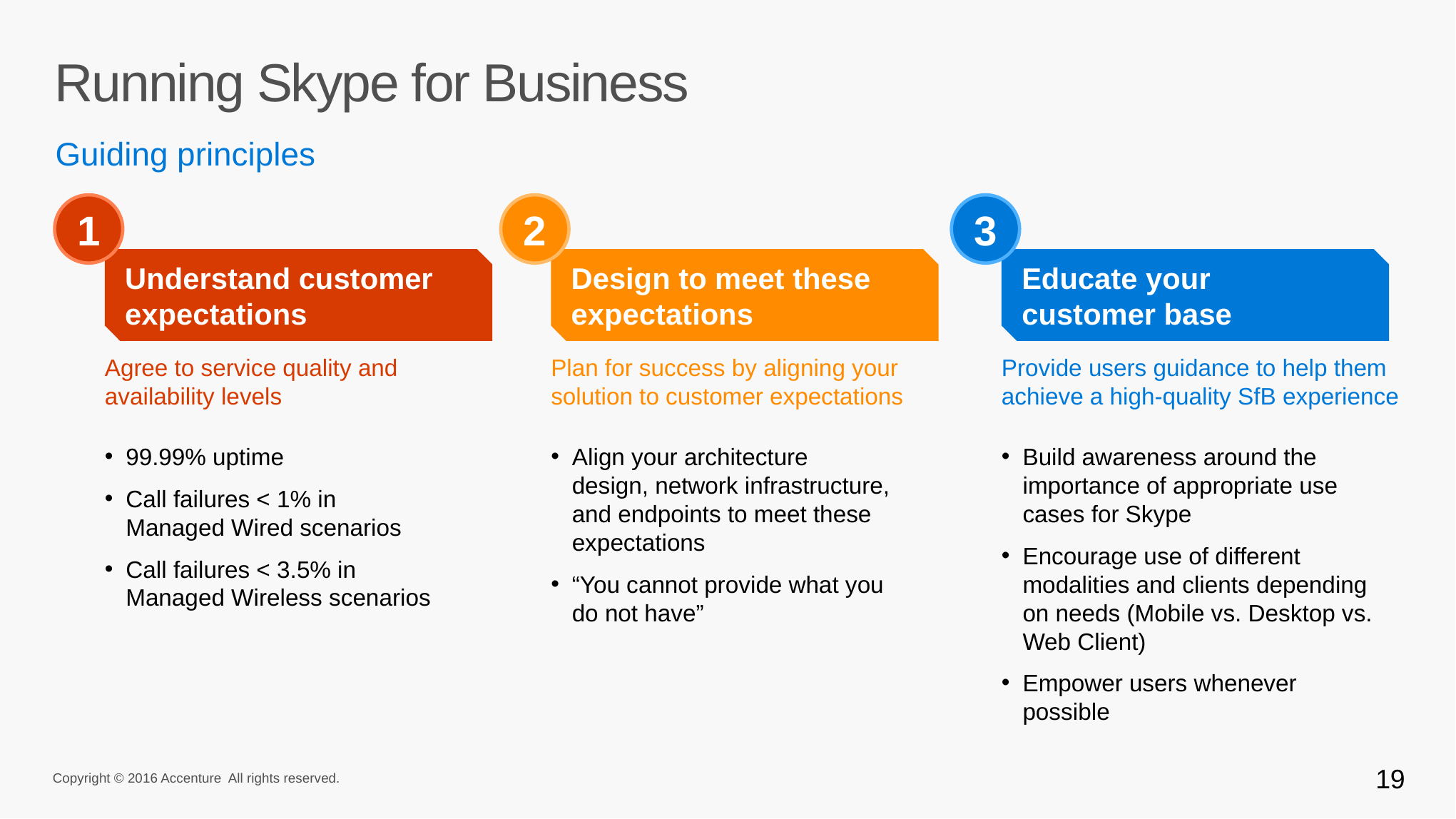

Running Skype for Business
Guiding principles
1
2
3
Understand customer expectations
Design to meet these expectations
Educate your
customer base
Agree to service quality and availability levels
Plan for success by aligning your solution to customer expectations
Provide users guidance to help them achieve a high-quality SfB experience
99.99% uptime
Call failures < 1% in
Managed Wired scenarios
Call failures < 3.5% in
Managed Wireless scenarios
Align your architecture
design, network infrastructure, and endpoints to meet these expectations
“You cannot provide what you
do not have”
Build awareness around the importance of appropriate use cases for Skype
Encourage use of different modalities and clients depending on needs (Mobile vs. Desktop vs. Web Client)
Empower users whenever possible
19